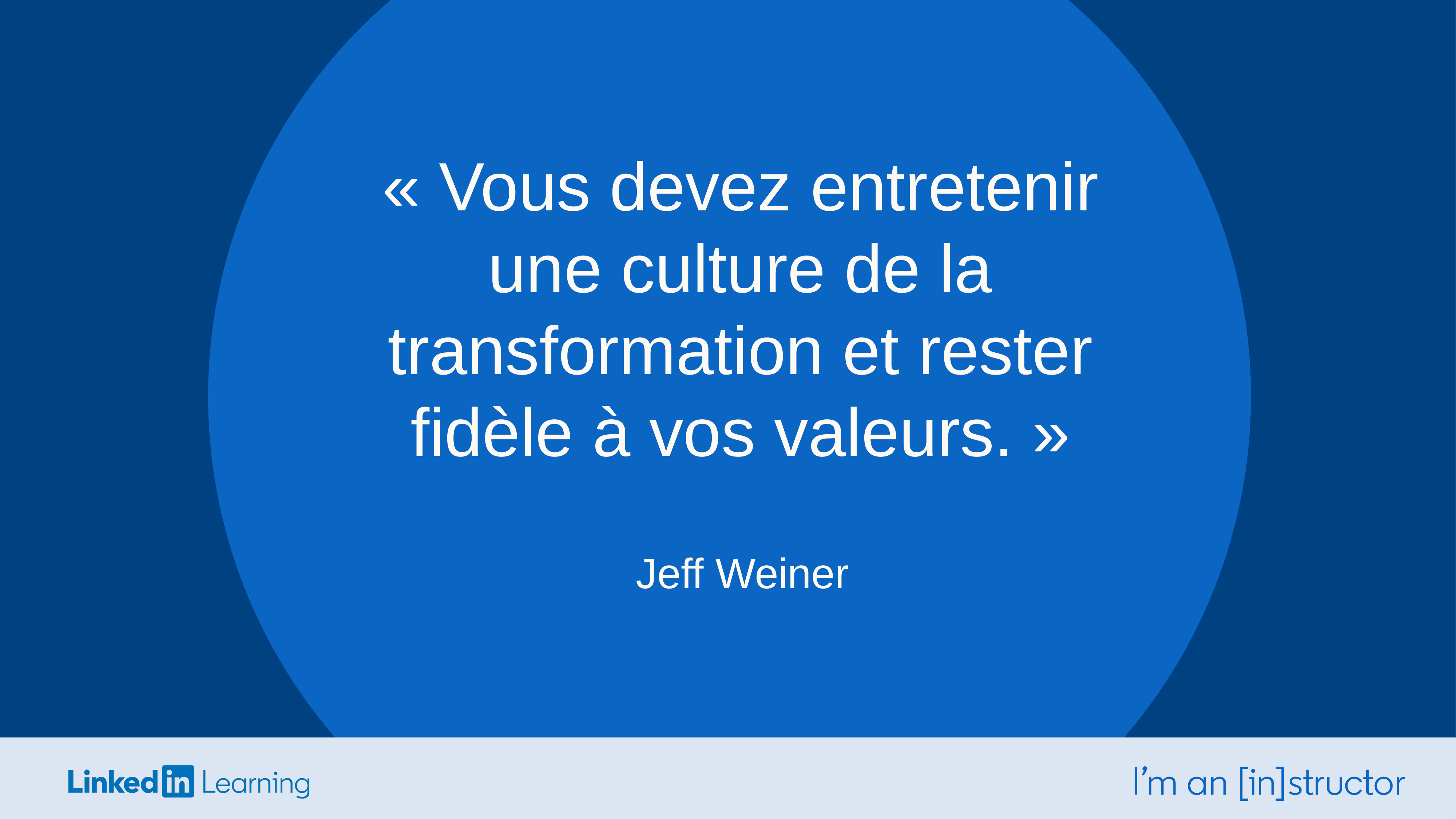

« Vous devez entretenir une culture de la transformation et rester fidèle à vos valeurs. »
Jeff Weiner